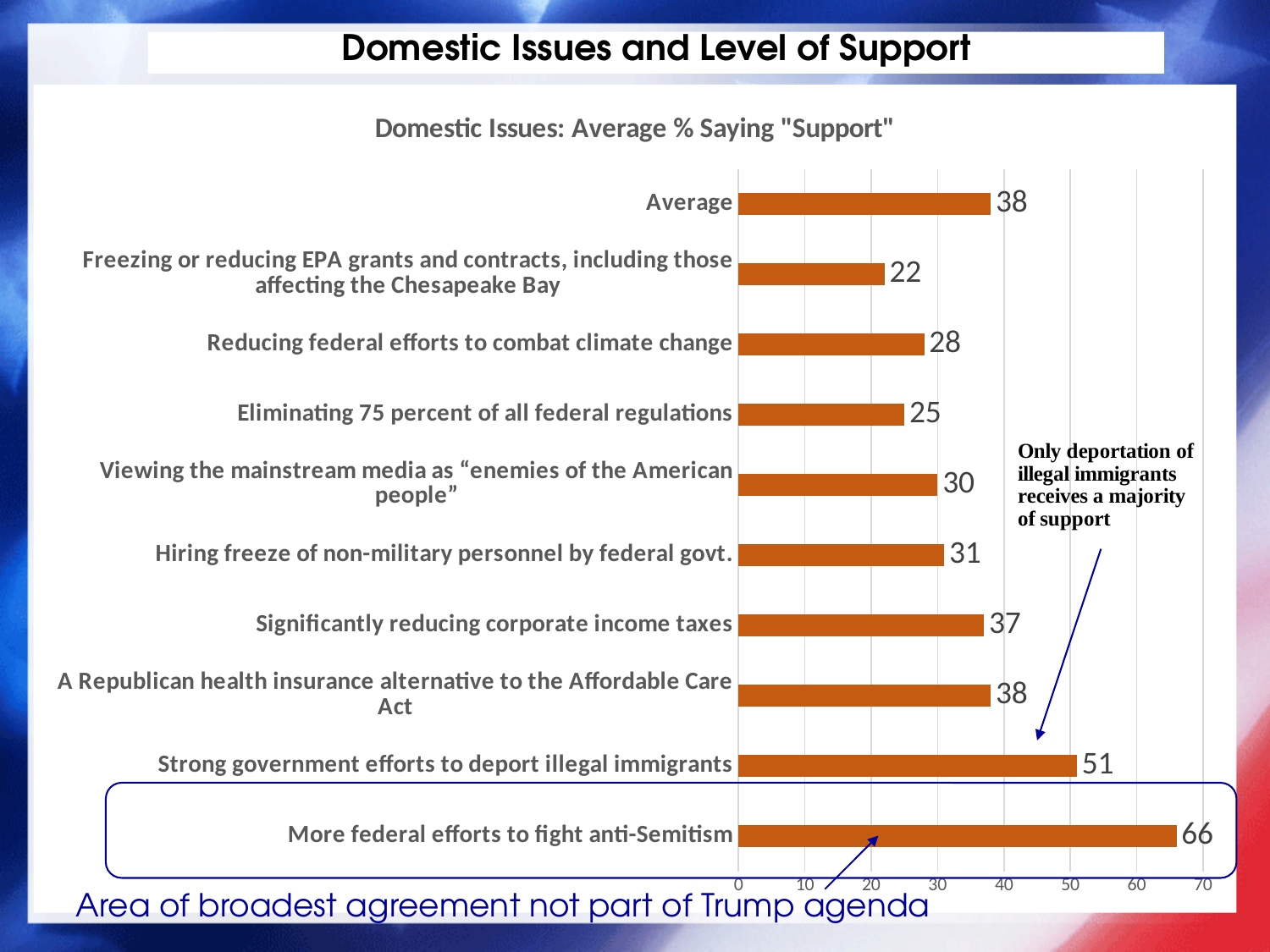

# Domestic Issues and Level of Support

### Chart: Domestic Issues: Average % Saying "Support"

| Category | Average |
|---|---|
| More federal efforts to fight anti-Semitism | 66.0 |
| Strong government efforts to deport illegal immigrants | 51.0 |
| A Republican health insurance alternative to the Affordable Care Act | 38.0 |
| Significantly reducing corporate income taxes | 37.0 |
| Hiring freeze of non-military personnel by federal govt. | 31.0 |
| Viewing the mainstream media as “enemies of the American people” | 30.0 |
| Eliminating 75 percent of all federal regulations | 25.0 |
| Reducing federal efforts to combat climate change | 28.0 |
| Freezing or reducing EPA grants and contracts, including those affecting the Chesapeake Bay | 22.0 |
| Average | 38.0 |
Area of broadest agreement not part of Trump agenda